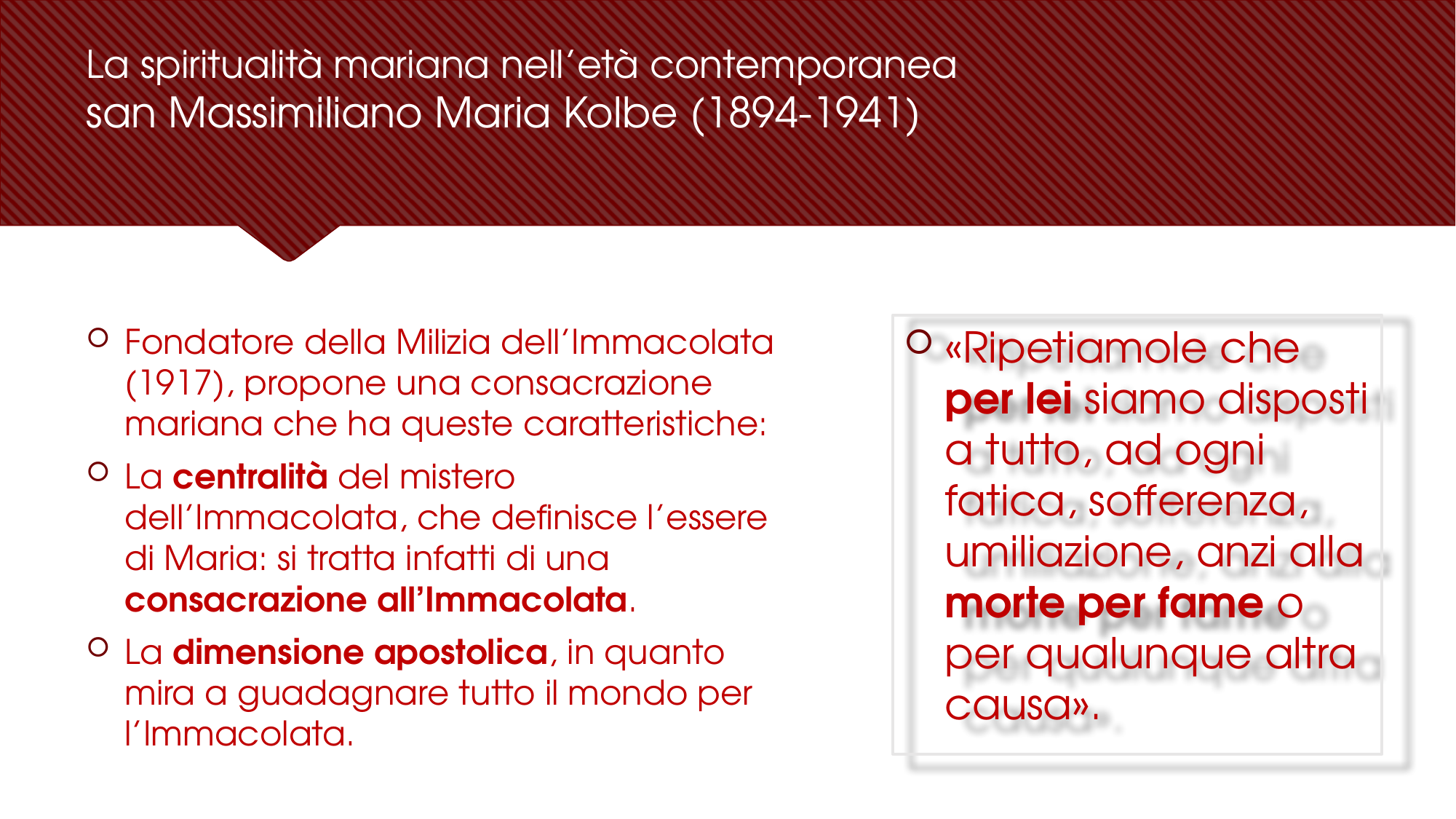

# La spiritualità mariana nell’età contemporanea san Massimiliano Maria Kolbe (1894-1941)
Fondatore della Milizia dell’Immacolata (1917), propone una consacrazione mariana che ha queste caratteristiche:
La centralità del mistero dell’Immacolata, che definisce l’essere di Maria: si tratta infatti di una consacrazione all’Immacolata.
La dimensione apostolica, in quanto mira a guadagnare tutto il mondo per l’Immacolata.

«Ripetiamole che per lei siamo disposti a tutto, ad ogni fatica, sofferenza, umiliazione, anzi alla morte per fame o per qualunque altra causa».